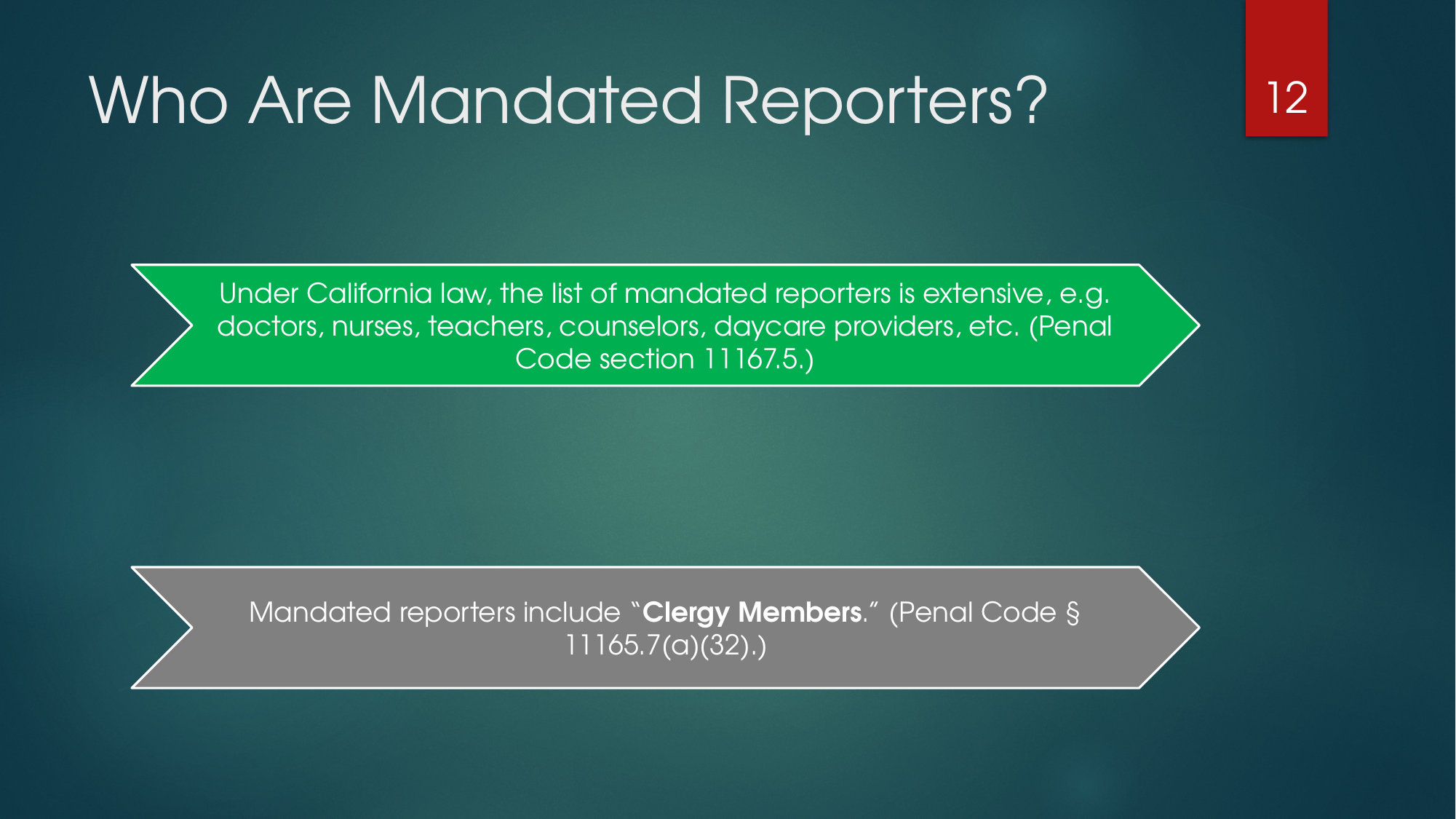

12
# Who Are Mandated Reporters?
Under California law, the list of mandated reporters is extensive, e.g. doctors, nurses, teachers, counselors, daycare providers, etc. (Penal Code section 11167.5.)
Mandated reporters include “Clergy Members.” (Penal Code § 11165.7(a)(32).)